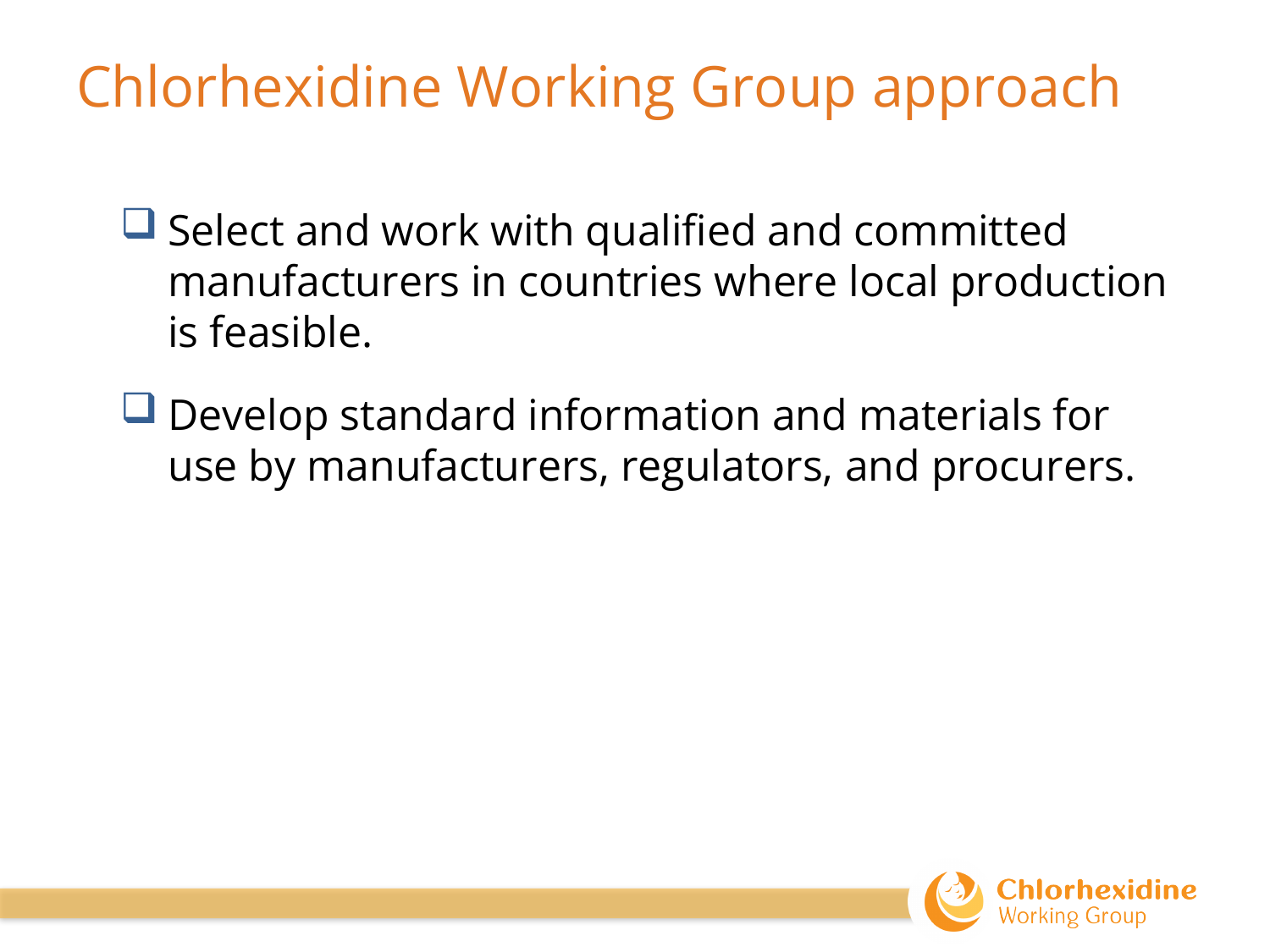

# Chlorhexidine Working Group approach
Select and work with qualified and committed manufacturers in countries where local production is feasible.
Develop standard information and materials for use by manufacturers, regulators, and procurers.